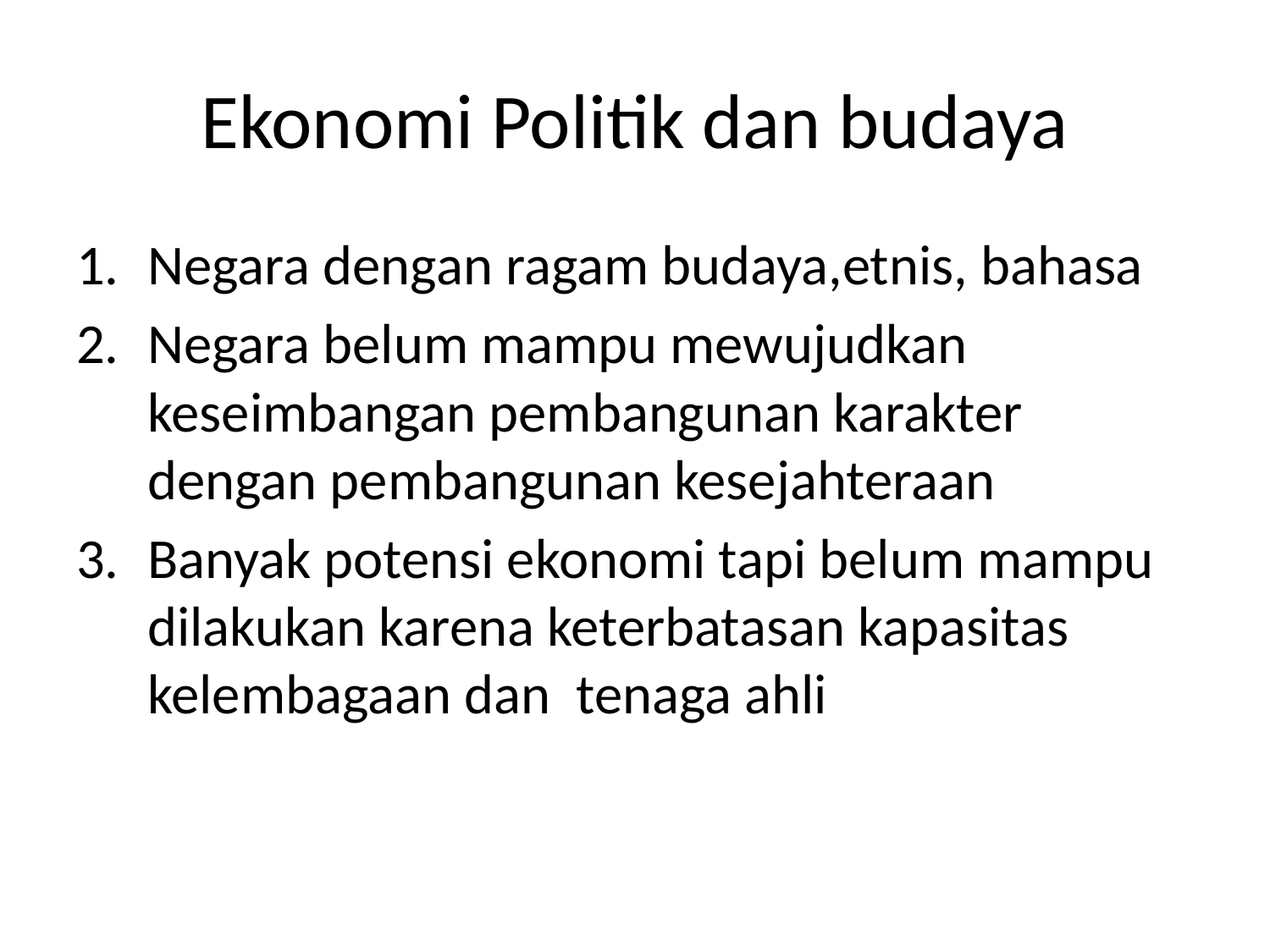

# Ekonomi Politik dan budaya
Negara dengan ragam budaya,etnis, bahasa
Negara belum mampu mewujudkan keseimbangan pembangunan karakter dengan pembangunan kesejahteraan
Banyak potensi ekonomi tapi belum mampu dilakukan karena keterbatasan kapasitas kelembagaan dan  tenaga ahli